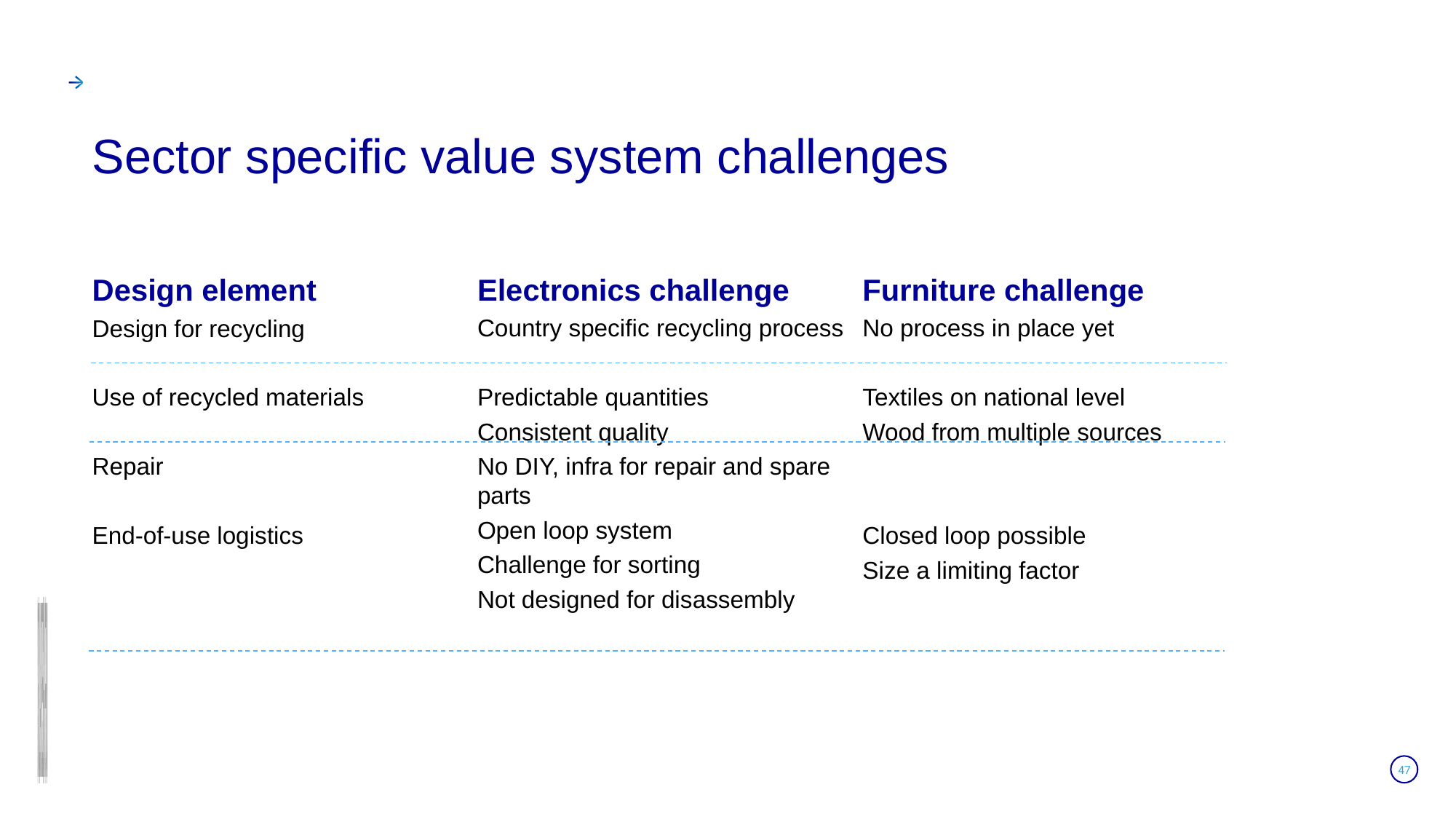

#

Sector specific value system challenges
Design element
Design for recycling

Use of recycled materials

Repair

End-of-use logistics

Electronics challenge
Country specific recycling process

Predictable quantities
Consistent quality
No DIY, infra for repair and spare parts
Open loop system
Challenge for sorting
Not designed for disassembly
Furniture challenge
No process in place yet

Textiles on national level
Wood from multiple sources

Closed loop possible
Size a limiting factor